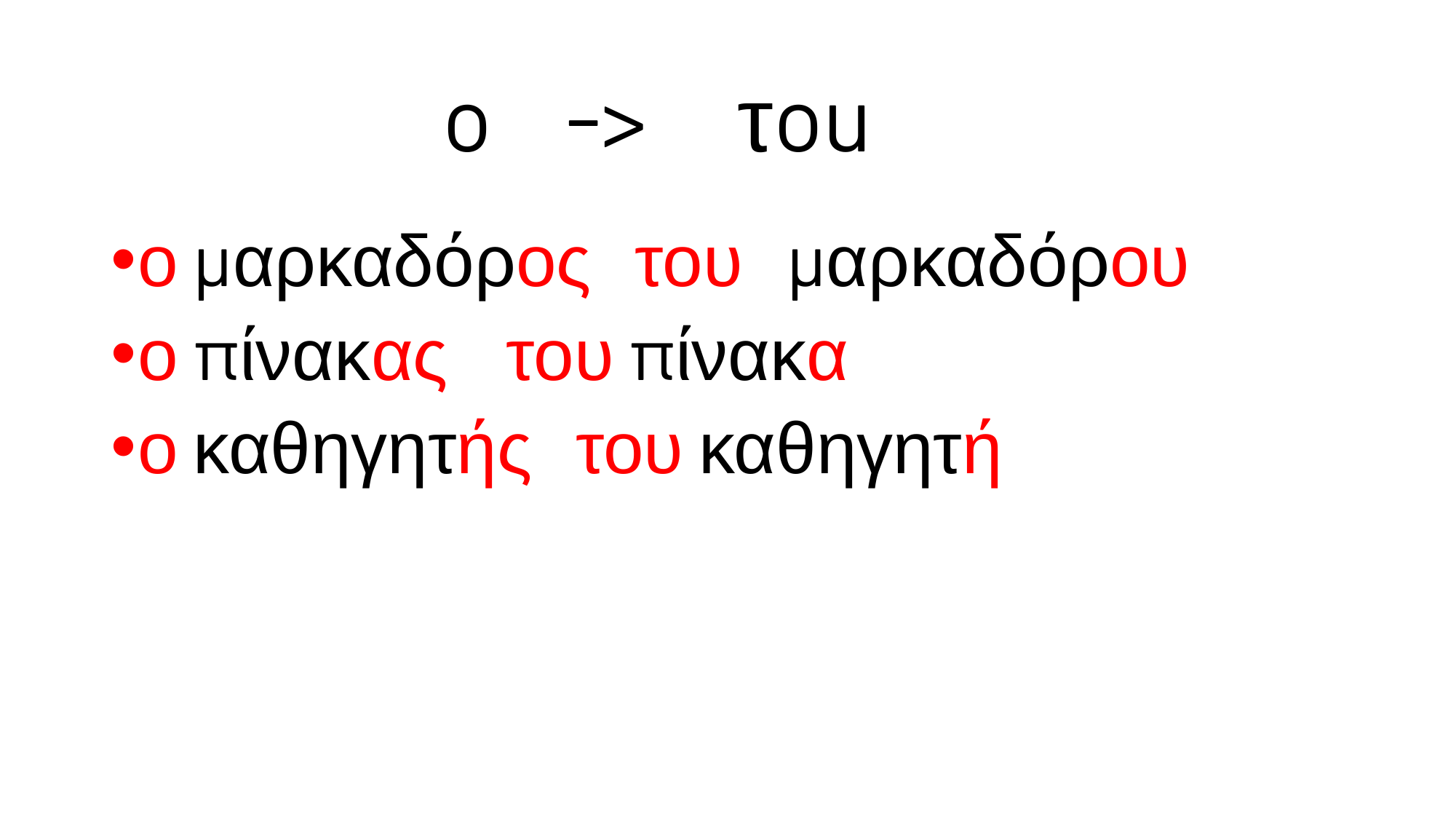

# o    ->     τou
ο μαρκαδόρος   του   μαρκαδόρου
ο πίνακας    του πίνακα
ο καθηγητής   του καθηγητή